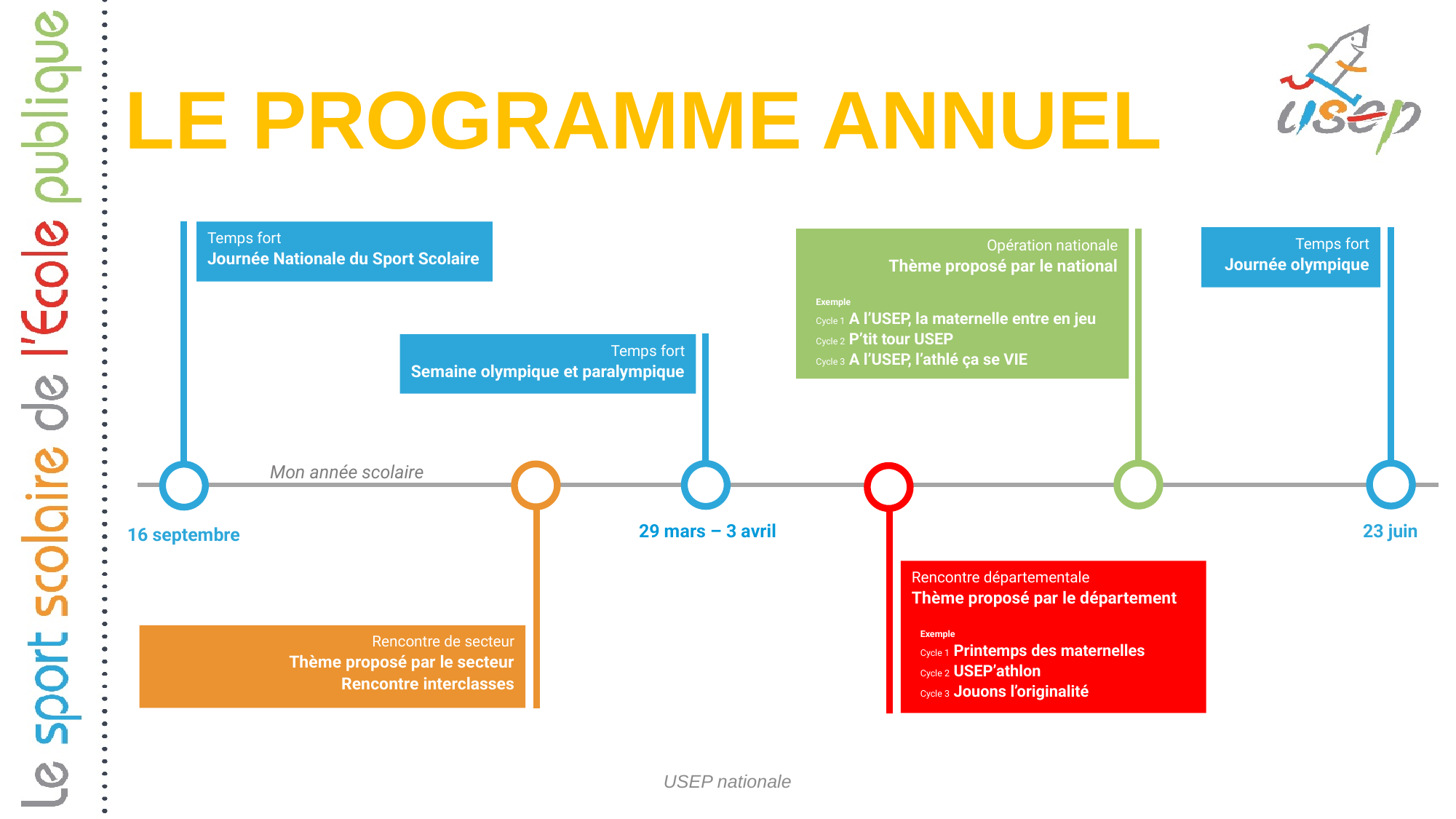

# Le programme annuel
Temps fort
Journée Nationale du Sport Scolaire

Temps fort
Journée olympique

Opération nationale
Thème proposé par le national

    Exemple
    Cycle 1 A l’USEP, la maternelle entre en jeu
    Cycle 2 P’tit tour USEP
    Cycle 3 A l’USEP, l’athlé ça se VIE

Temps fort
Semaine olympique et paralympique

Mon année scolaire

Rencontre de secteur
Thème proposé par le secteur
Rencontre interclasses

Rencontre départementale
Thème proposé par le département

    Exemple
    Cycle 1 Printemps des maternelles
    Cycle 2 USEP’athlon
    Cycle 3 Jouons l’originalité

23 juin
29 mars – 3 avril
16 septembre
USEP nationale